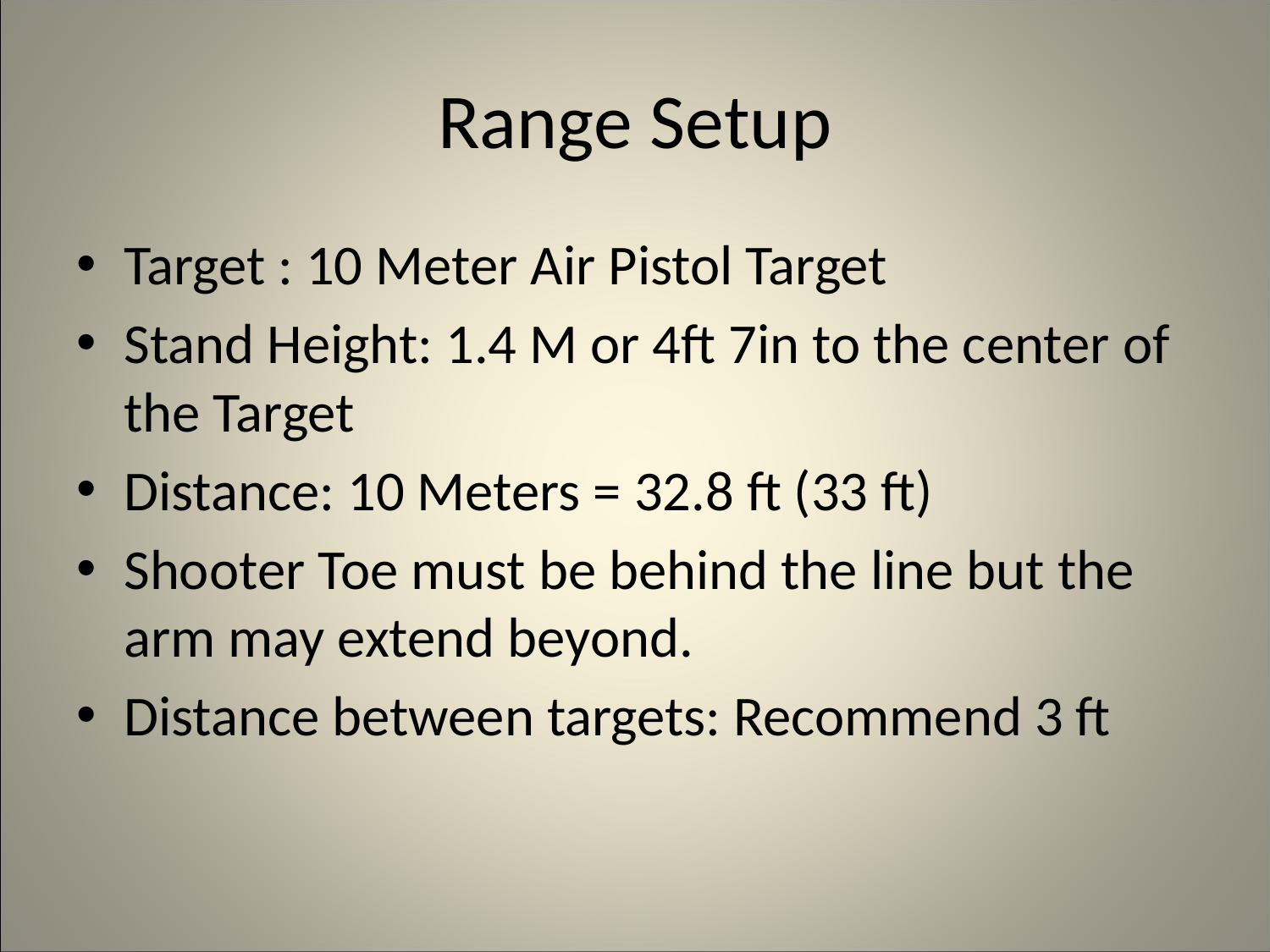

# Range Setup
Target : 10 Meter Air Pistol Target
Stand Height: 1.4 M or 4ft 7in to the center of the Target
Distance: 10 Meters = 32.8 ft (33 ft)
Shooter Toe must be behind the line but the arm may extend beyond.
Distance between targets: Recommend 3 ft